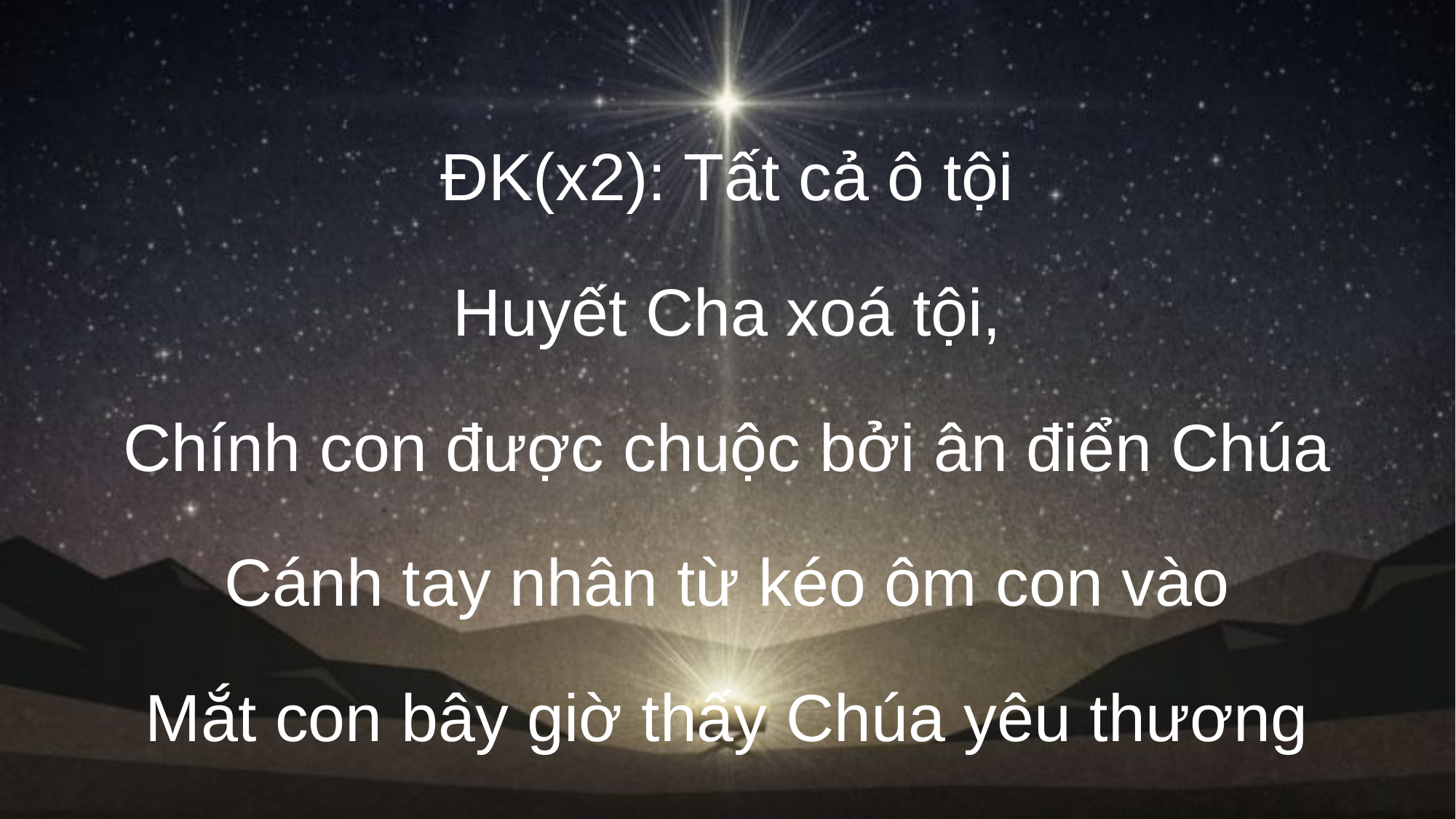

ĐK(x2): Tất cả ô tội
Huyết Cha xoá tội,
Chính con được chuộc bởi ân điển Chúa
Cánh tay nhân từ kéo ôm con vào
Mắt con bây giờ thấy Chúa yêu thương